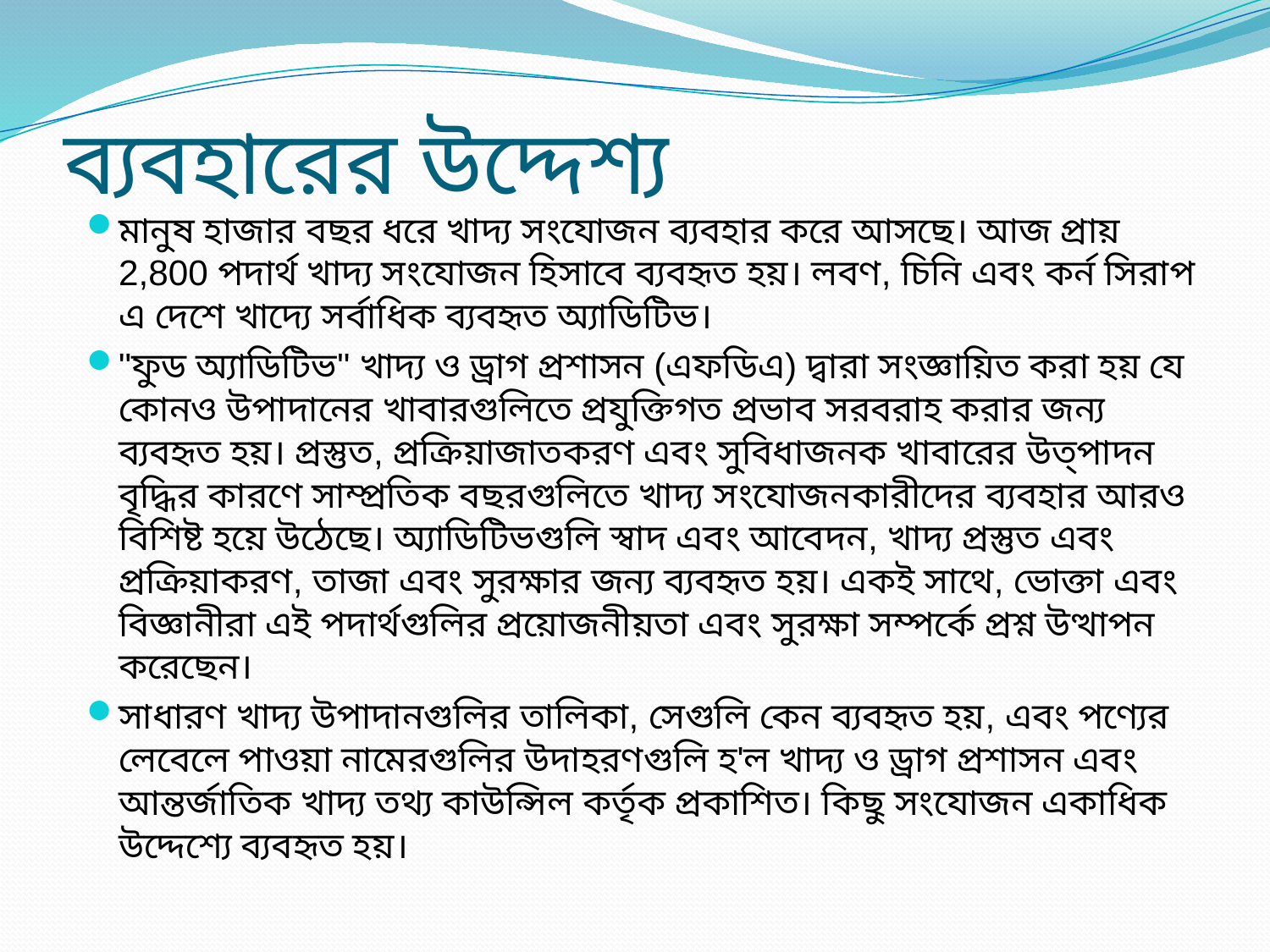

# ব্যবহারের উদ্দেশ্য
মানুষ হাজার বছর ধরে খাদ্য সংযোজন ব্যবহার করে আসছে। আজ প্রায় 2,800 পদার্থ খাদ্য সংযোজন হিসাবে ব্যবহৃত হয়। লবণ, চিনি এবং কর্ন সিরাপ এ দেশে খাদ্যে সর্বাধিক ব্যবহৃত অ্যাডিটিভ।
"ফুড অ্যাডিটিভ" খাদ্য ও ড্রাগ প্রশাসন (এফডিএ) দ্বারা সংজ্ঞায়িত করা হয় যে কোনও উপাদানের খাবারগুলিতে প্রযুক্তিগত প্রভাব সরবরাহ করার জন্য ব্যবহৃত হয়। প্রস্তুত, প্রক্রিয়াজাতকরণ এবং সুবিধাজনক খাবারের উত্পাদন বৃদ্ধির কারণে সাম্প্রতিক বছরগুলিতে খাদ্য সংযোজনকারীদের ব্যবহার আরও বিশিষ্ট হয়ে উঠেছে। অ্যাডিটিভগুলি স্বাদ এবং আবেদন, খাদ্য প্রস্তুত এবং প্রক্রিয়াকরণ, তাজা এবং সুরক্ষার জন্য ব্যবহৃত হয়। একই সাথে, ভোক্তা এবং বিজ্ঞানীরা এই পদার্থগুলির প্রয়োজনীয়তা এবং সুরক্ষা সম্পর্কে প্রশ্ন উত্থাপন করেছেন।
সাধারণ খাদ্য উপাদানগুলির তালিকা, সেগুলি কেন ব্যবহৃত হয়, এবং পণ্যের লেবেলে পাওয়া নামেরগুলির উদাহরণগুলি হ'ল খাদ্য ও ড্রাগ প্রশাসন এবং আন্তর্জাতিক খাদ্য তথ্য কাউন্সিল কর্তৃক প্রকাশিত। কিছু সংযোজন একাধিক উদ্দেশ্যে ব্যবহৃত হয়।